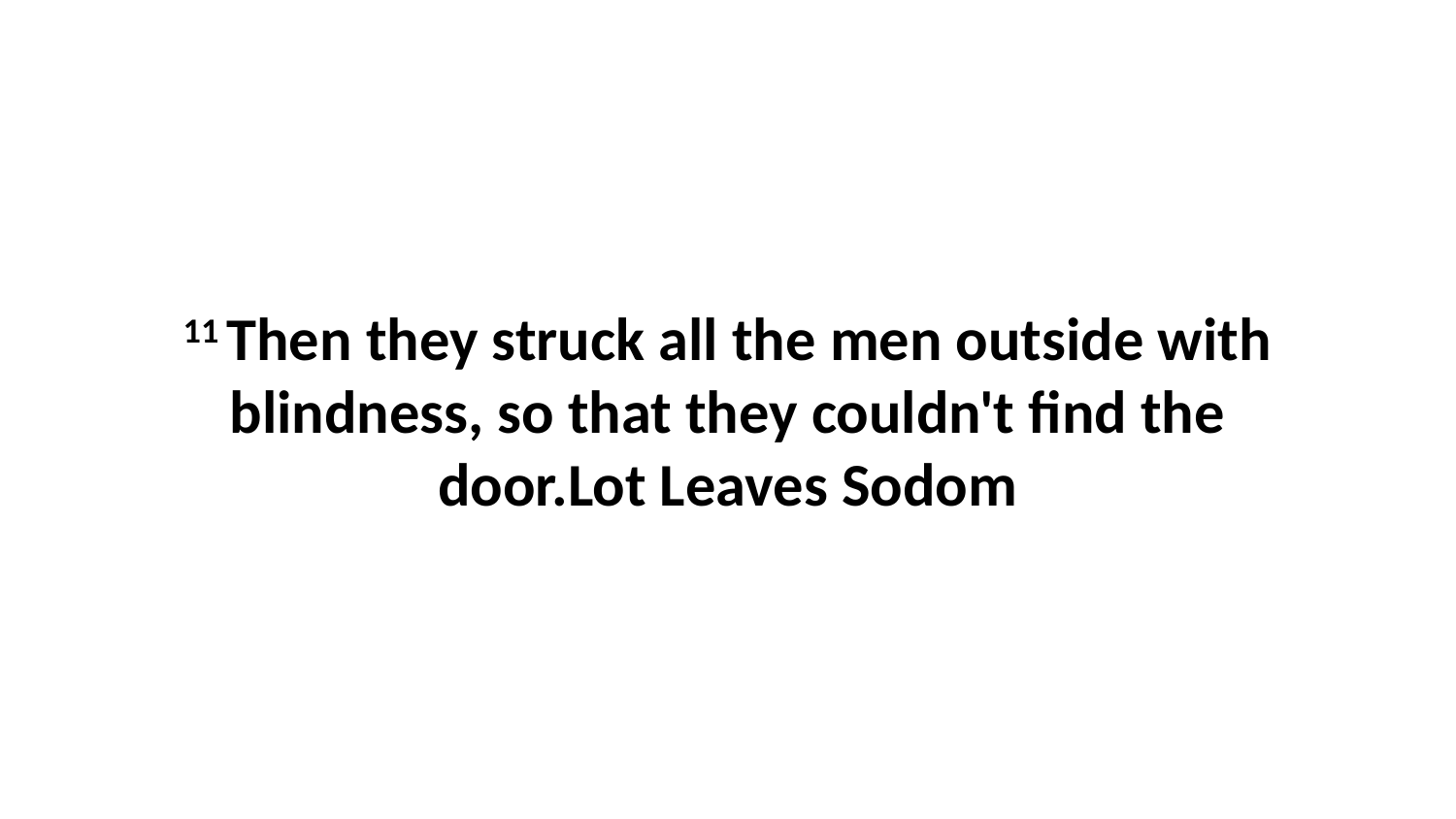

11 Then they struck all the men outside with blindness, so that they couldn't find the door.Lot Leaves Sodom